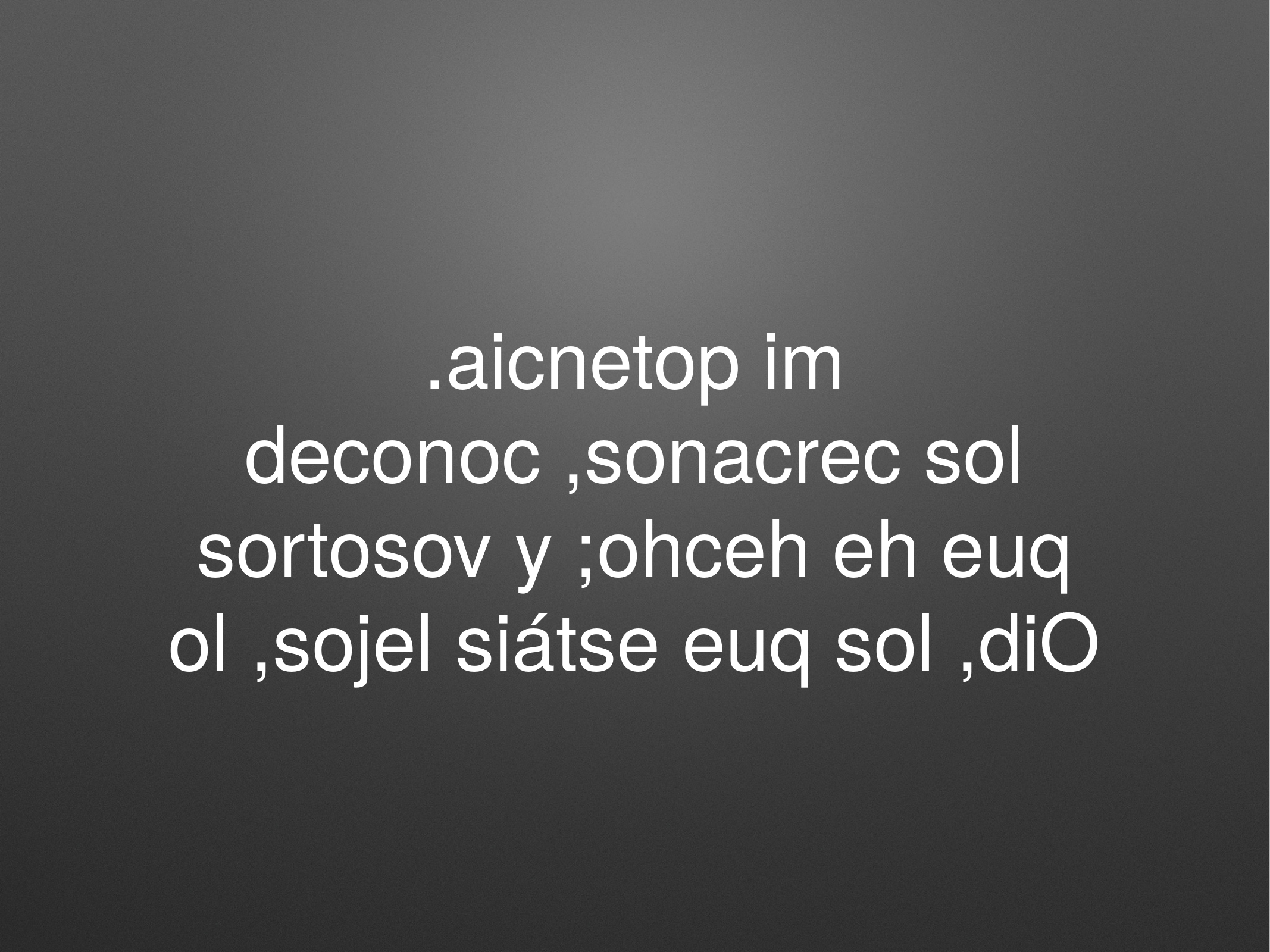

# .aicnetop im deconoc ,sonacrec sol sortosov y ;ohceh eh euq ol ,sojel siátse euq sol ,diO